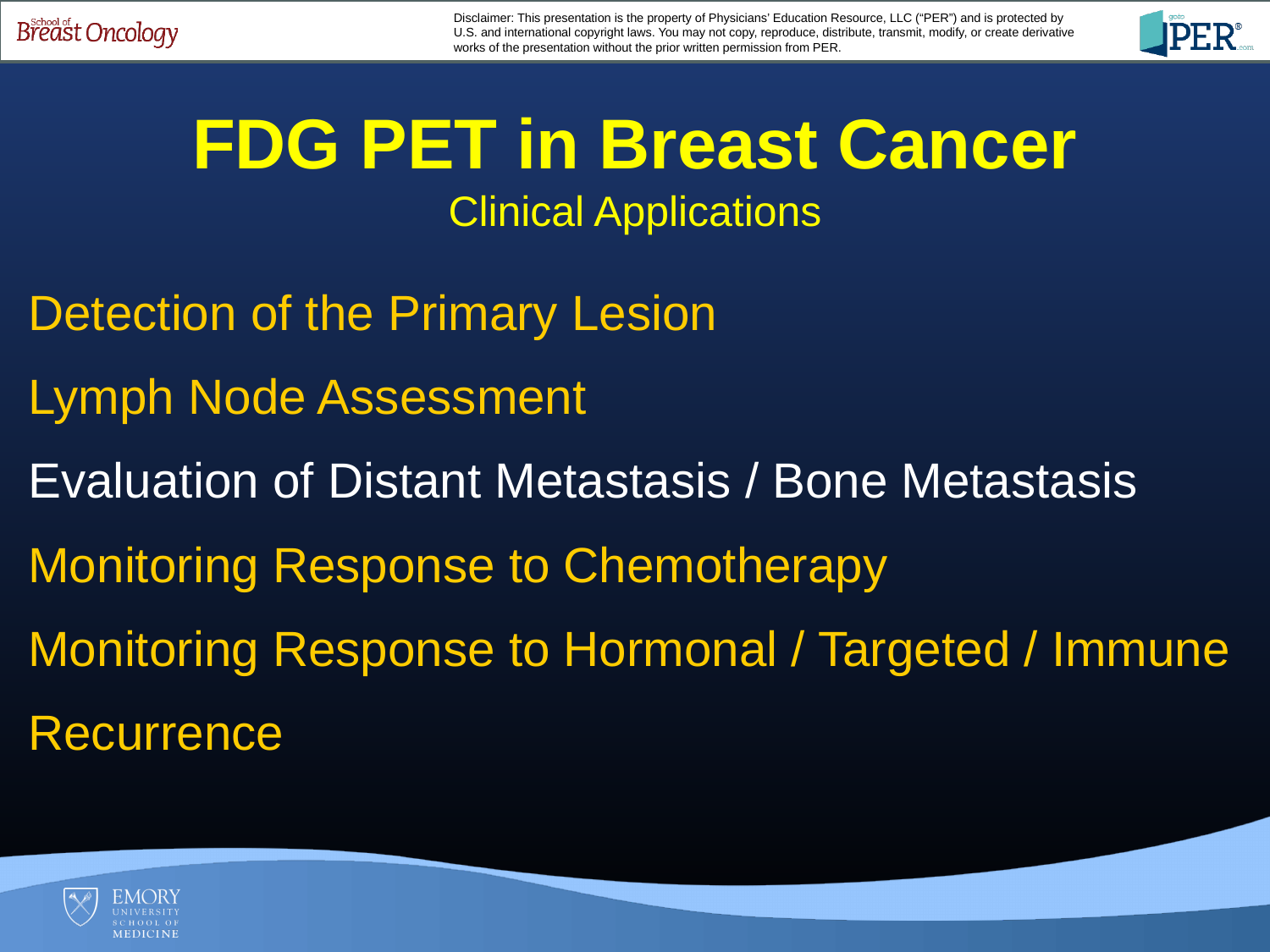

FDG PET in Breast Cancer
Clinical Applications
Detection of the Primary Lesion
Lymph Node Assessment
Evaluation of Distant Metastasis / Bone Metastasis
Monitoring Response to Chemotherapy
Monitoring Response to Hormonal / Targeted / Immune
Recurrence